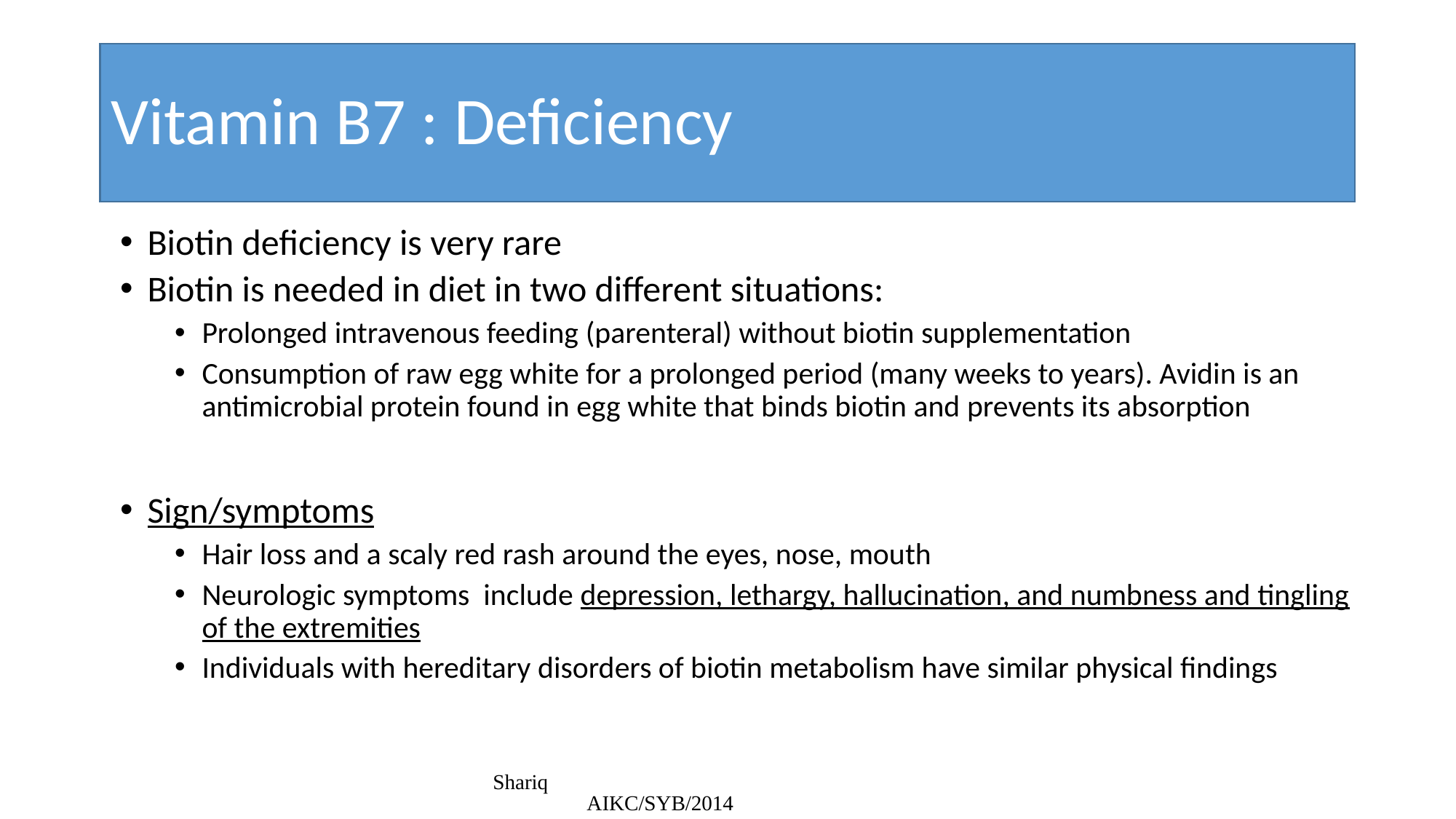

# Vitamin B7 : Deficiency
Biotin deficiency is very rare
Biotin is needed in diet in two different situations:
Prolonged intravenous feeding (parenteral) without biotin supplementation
Consumption of raw egg white for a prolonged period (many weeks to years). Avidin is an antimicrobial protein found in egg white that binds biotin and prevents its absorption

Sign/symptoms
Hair loss and a scaly red rash around the eyes, nose, mouth
Neurologic symptoms  include depression, lethargy, hallucination, and numbness and tingling of the extremities
Individuals with hereditary disorders of biotin metabolism have similar physical findings
Shariq                                                                                                AIKC/SYB/2014